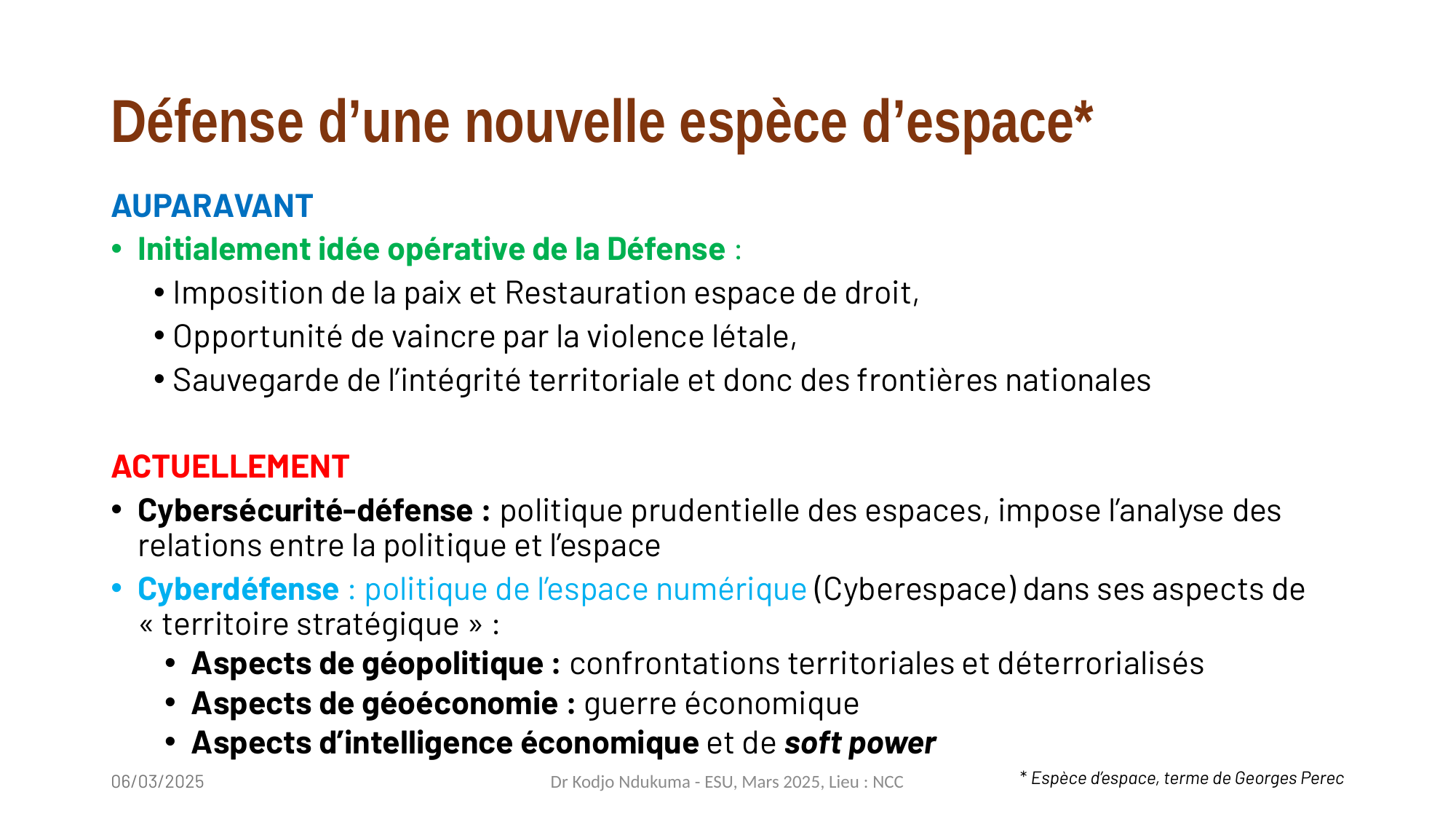

# Défense d’une nouvelle espèce d’espace*
AUPARAVANT
Initialement idée opérative de la Défense :
Imposition de la paix et Restauration espace de droit,
Opportunité de vaincre par la violence létale,
Sauvegarde de l’intégrité territoriale et donc des frontières nationales

ACTUELLEMENT
Cybersécurité-défense : politique prudentielle des espaces, impose l’analyse des relations entre la politique et l’espace
Cyberdéfense : politique de l’espace numérique (Cyberespace) dans ses aspects de  « territoire stratégique » :
Aspects de géopolitique : confrontations territoriales et déterrorialisés
Aspects de géoéconomie : guerre économique
Aspects d’intelligence économique et de soft power
* Espèce d’espace, terme de Georges Perec
06/03/2025
Dr Kodjo Ndukuma - ESU, Mars 2025, Lieu : NCC